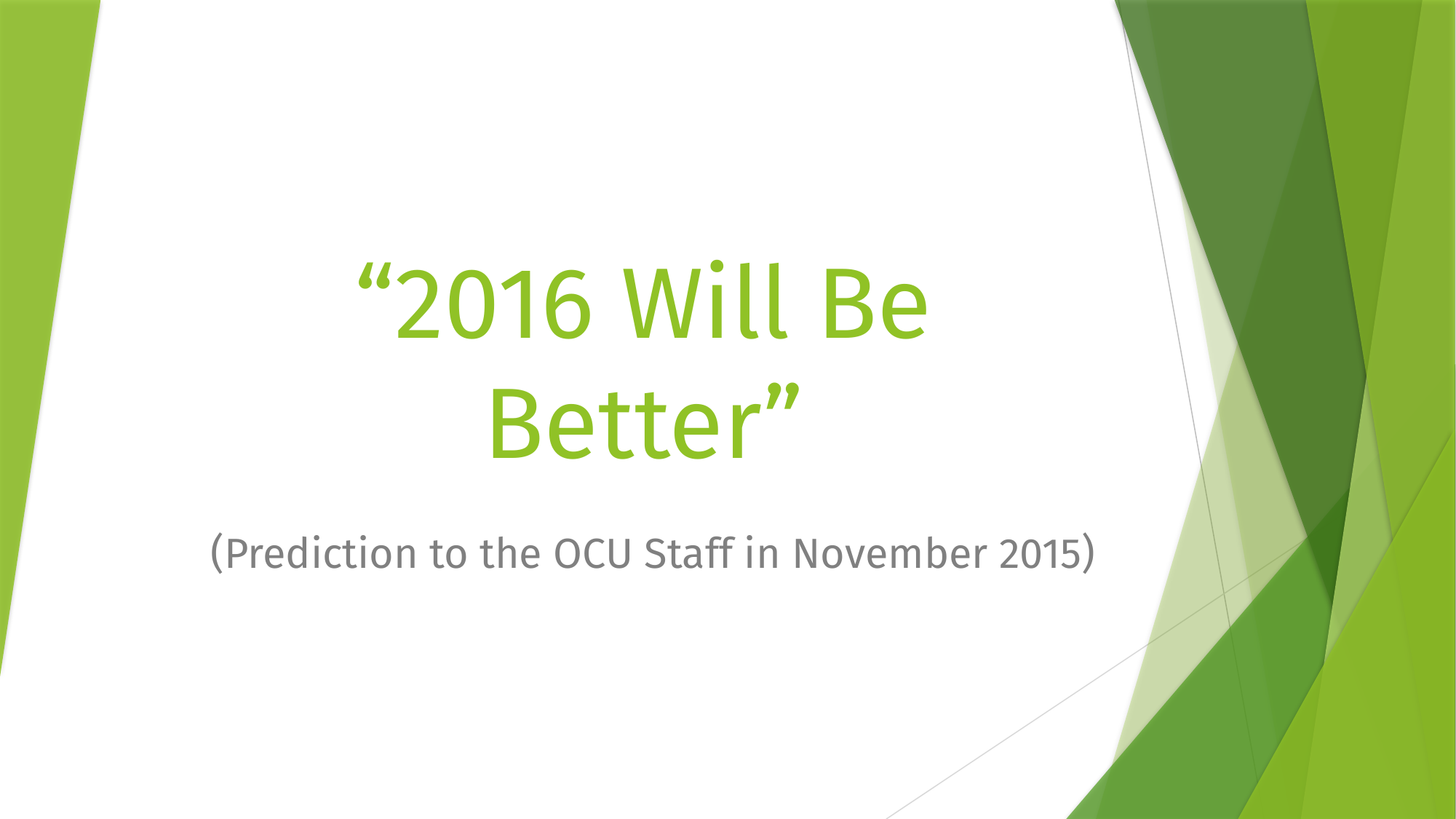

# “2016 Will Be Better”

(Prediction to the OCU Staff in November 2015)